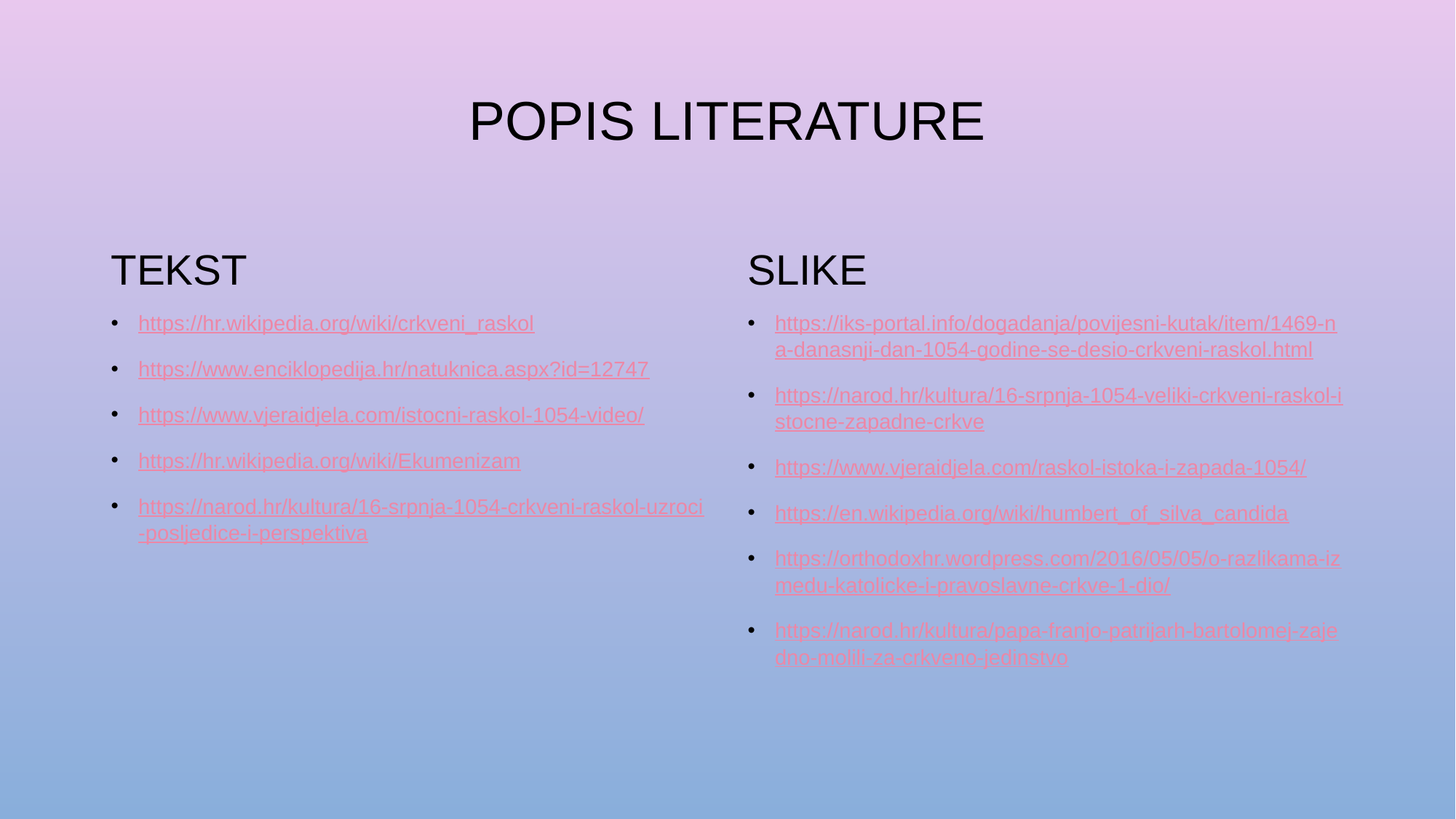

# Popis literature
Tekst
Slike
https://hr.wikipedia.org/wiki/crkveni_raskol
https://www.enciklopedija.hr/natuknica.aspx?id=12747
https://www.vjeraidjela.com/istocni-raskol-1054-video/
https://hr.wikipedia.org/wiki/Ekumenizam
https://narod.hr/kultura/16-srpnja-1054-crkveni-raskol-uzroci-posljedice-i-perspektiva

https://iks-portal.info/dogadanja/povijesni-kutak/item/1469-na-danasnji-dan-1054-godine-se-desio-crkveni-raskol.html
https://narod.hr/kultura/16-srpnja-1054-veliki-crkveni-raskol-istocne-zapadne-crkve
https://www.vjeraidjela.com/raskol-istoka-i-zapada-1054/
https://en.wikipedia.org/wiki/humbert_of_silva_candida
https://orthodoxhr.wordpress.com/2016/05/05/o-razlikama-izmedu-katolicke-i-pravoslavne-crkve-1-dio/
https://narod.hr/kultura/papa-franjo-patrijarh-bartolomej-zajedno-molili-za-crkveno-jedinstvo